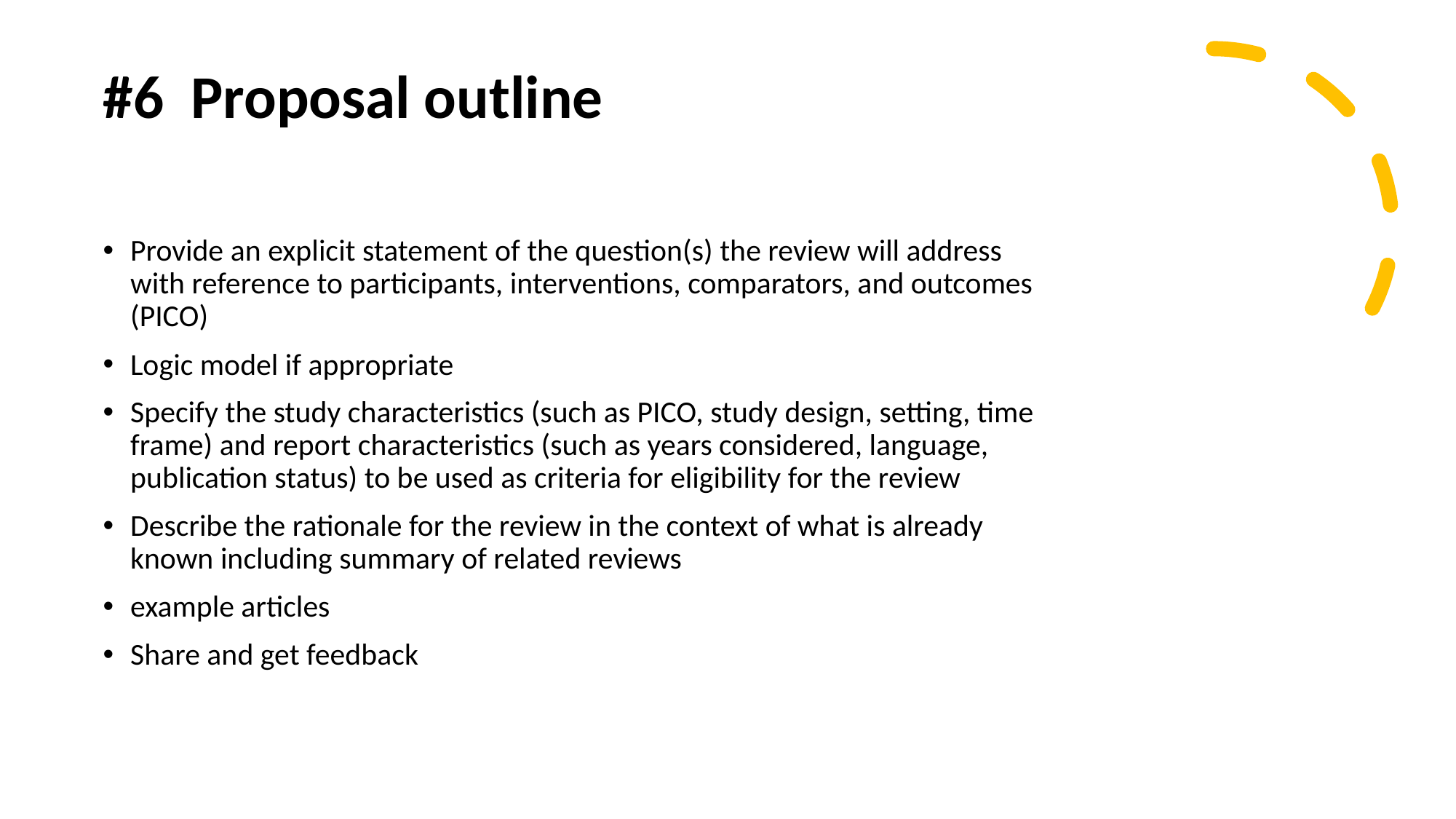

# #6  Proposal outline

Provide an explicit statement of the question(s) the review will address with reference to participants, interventions, comparators, and outcomes (PICO)
Logic model if appropriate
Specify the study characteristics (such as PICO, study design, setting, time frame) and report characteristics (such as years considered, language, publication status) to be used as criteria for eligibility for the review
Describe the rationale for the review in the context of what is already known including summary of related reviews
example articles
Share and get feedback